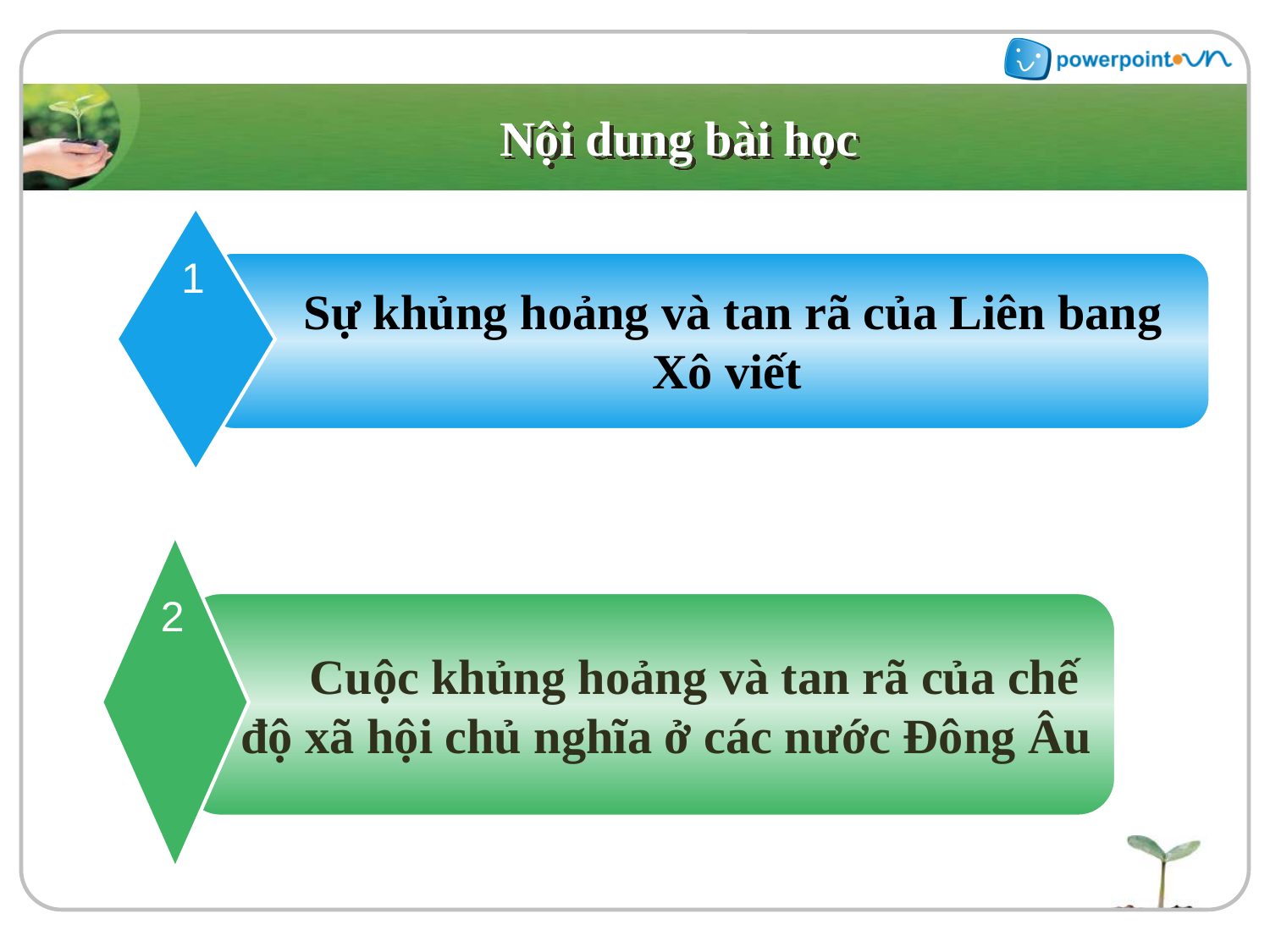

# Nội dung bài học

1

Sự khủng hoảng và tan rã của Liên bang Xô viết

2
Cuộc khủng hoảng và tan rã của chế
độ xã hội chủ nghĩa ở các nước Đông Âu